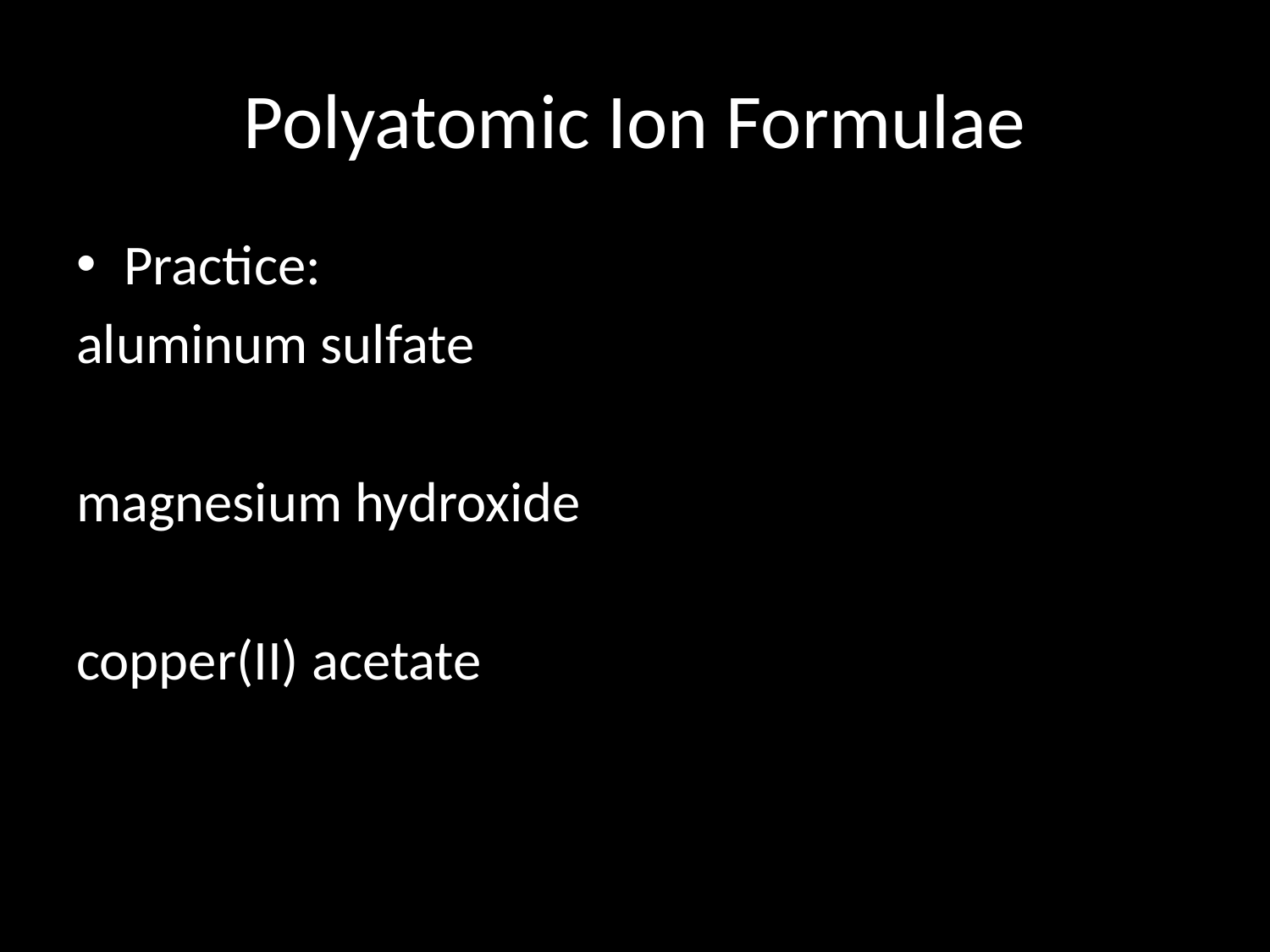

# Polyatomic Ion Formulae
Practice:
aluminum sulfate

magnesium hydroxide

copper(II) acetate